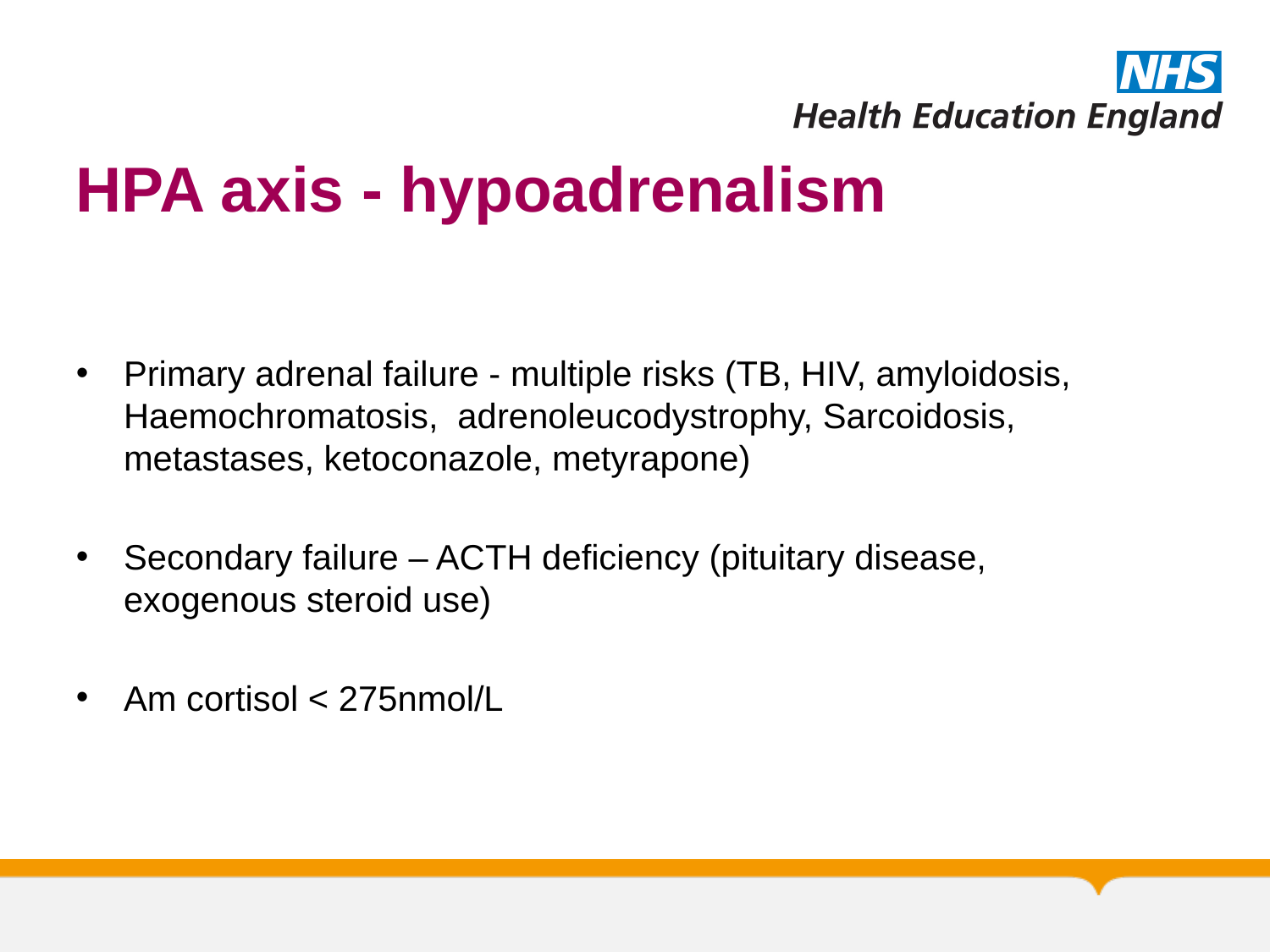

# HPA axis - hypoadrenalism
Primary adrenal failure - multiple risks (TB, HIV, amyloidosis, Haemochromatosis,  adrenoleucodystrophy, Sarcoidosis, metastases, ketoconazole, metyrapone)

Secondary failure – ACTH deficiency (pituitary disease, exogenous steroid use)

Am cortisol < 275nmol/L